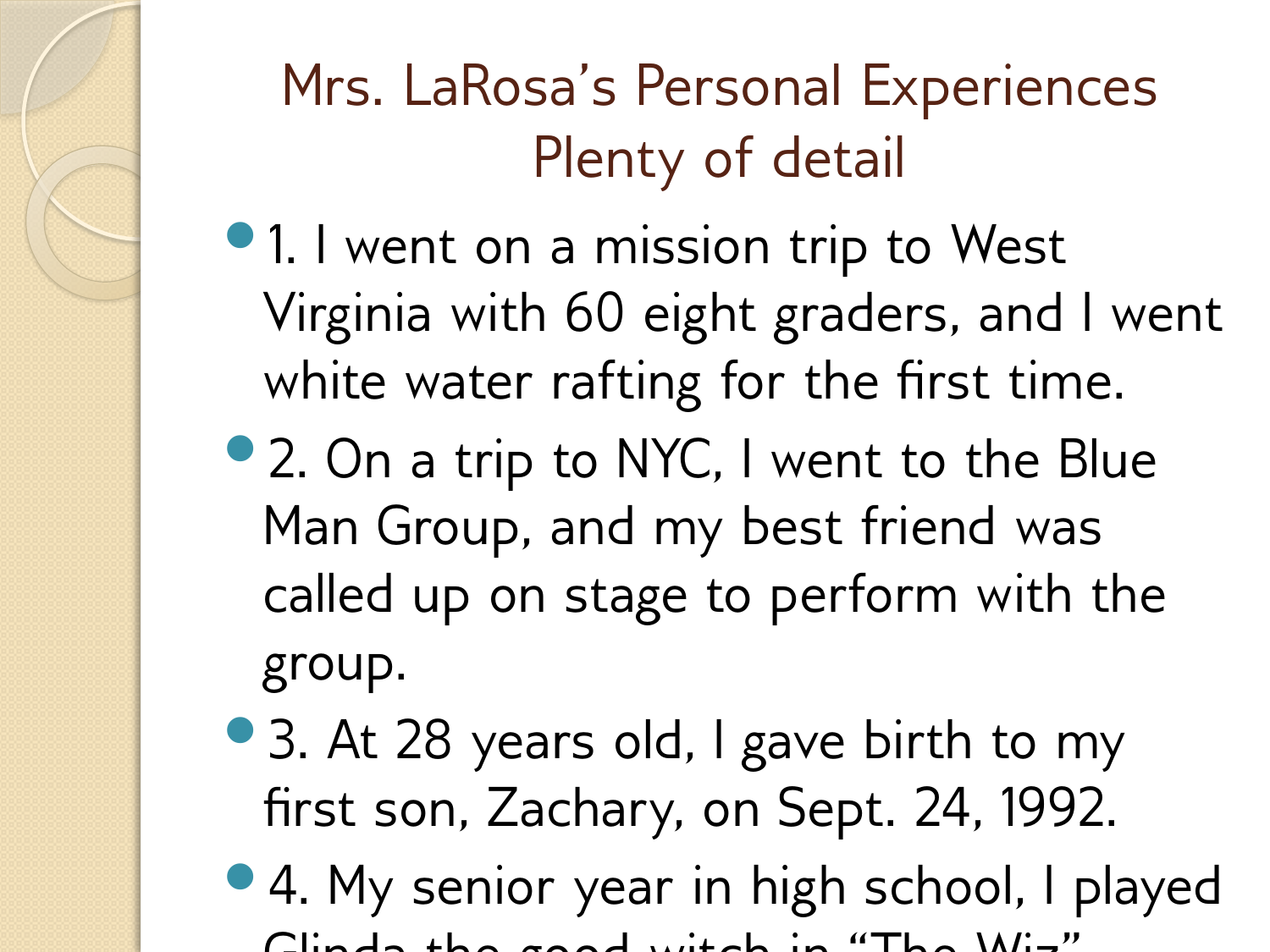

# Mrs. LaRosa’s Personal Experiences Plenty of detail
1. I went on a mission trip to West Virginia with 60 eight graders, and I went white water rafting for the first time.
2. On a trip to NYC, I went to the Blue Man Group, and my best friend was called up on stage to perform with the group.
3. At 28 years old, I gave birth to my first son, Zachary, on Sept. 24, 1992.
4. My senior year in high school, I played Glinda the good witch in “The Wiz”.